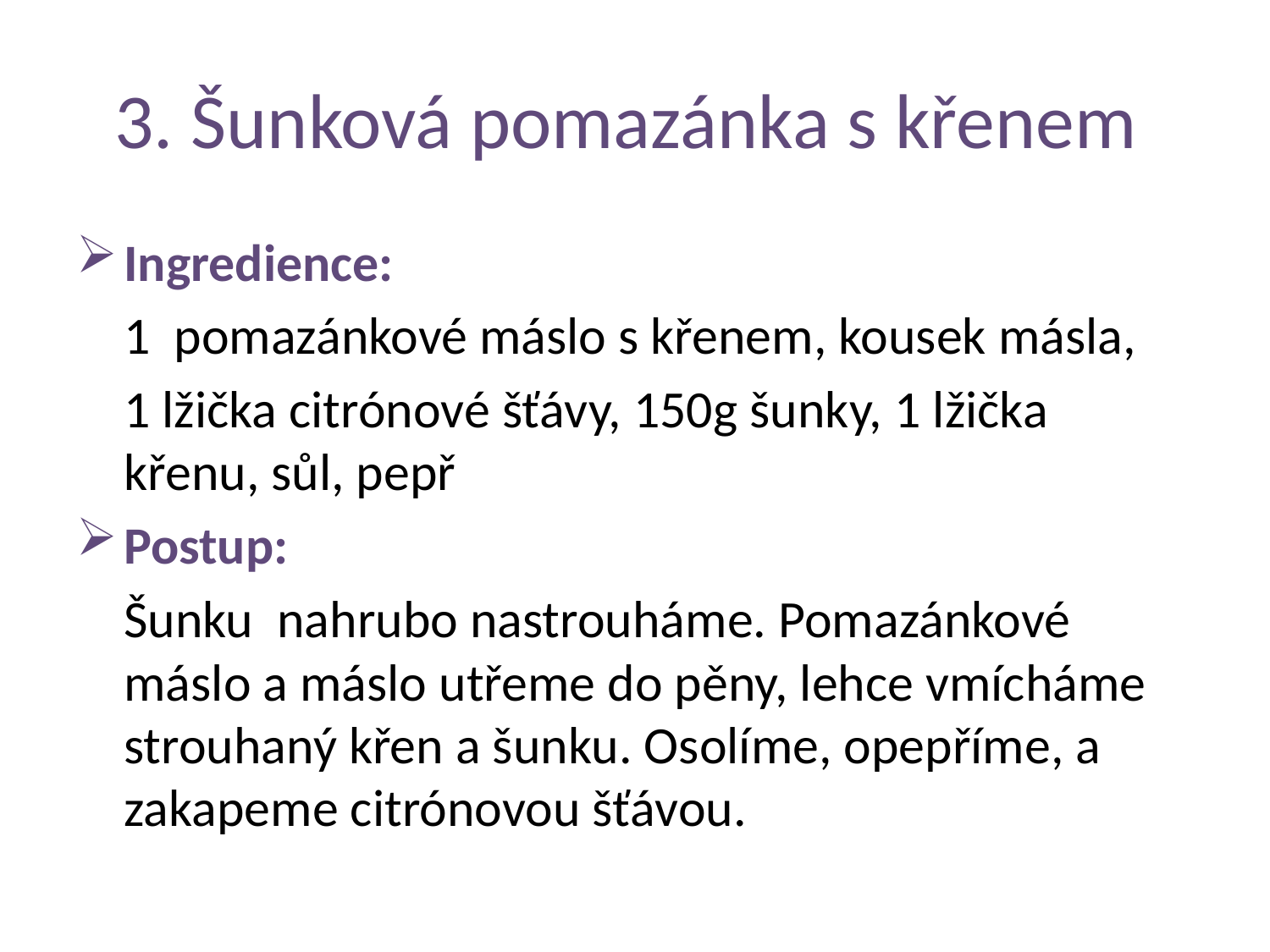

# 3. Šunková pomazánka s křenem
Ingredience:
    1  pomazánkové máslo s křenem, kousek másla,
    1 lžička citrónové šťávy, 150g šunky, 1 lžička křenu, sůl, pepř
Postup:
    Šunku  nahrubo nastrouháme. Pomazánkové máslo a máslo utřeme do pěny, lehce vmícháme strouhaný křen a šunku. Osolíme, opepříme, a zakapeme citrónovou šťávou.